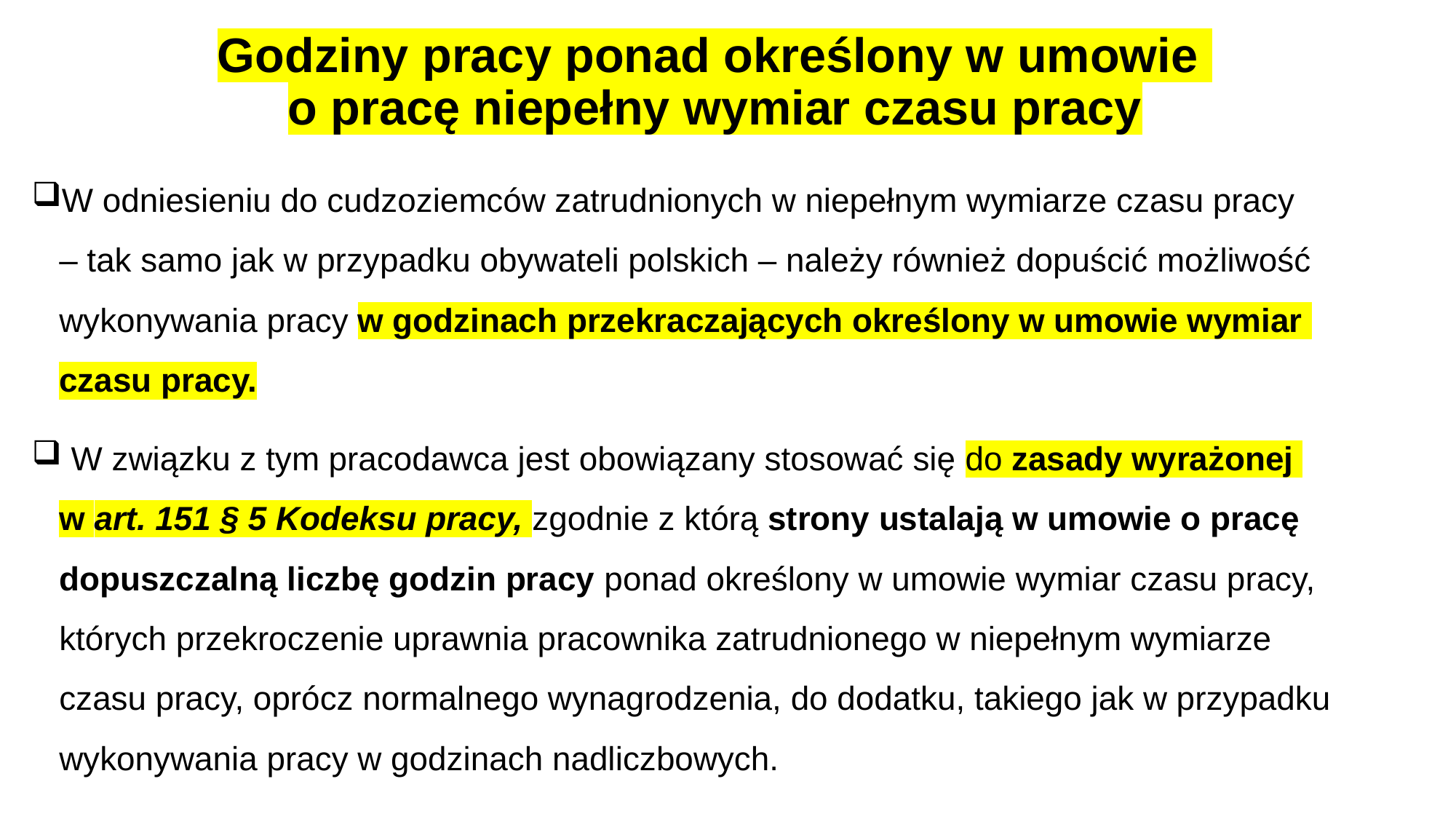

# Godziny pracy ponad określony w umowie o pracę niepełny wymiar czasu pracy
W odniesieniu do cudzoziemców zatrudnionych w niepełnym wymiarze czasu pracy
– tak samo jak w przypadku obywateli polskich – należy również dopuścić możliwość wykonywania pracy w godzinach przekraczających określony w umowie wymiar
czasu pracy.
 W związku z tym pracodawca jest obowiązany stosować się do zasady wyrażonej
w art. 151 § 5 Kodeksu pracy, zgodnie z którą strony ustalają w umowie o pracę dopuszczalną liczbę godzin pracy ponad określony w umowie wymiar czasu pracy, których przekroczenie uprawnia pracownika zatrudnionego w niepełnym wymiarze
czasu pracy, oprócz normalnego wynagrodzenia, do dodatku, takiego jak w przypadku wykonywania pracy w godzinach nadliczbowych.